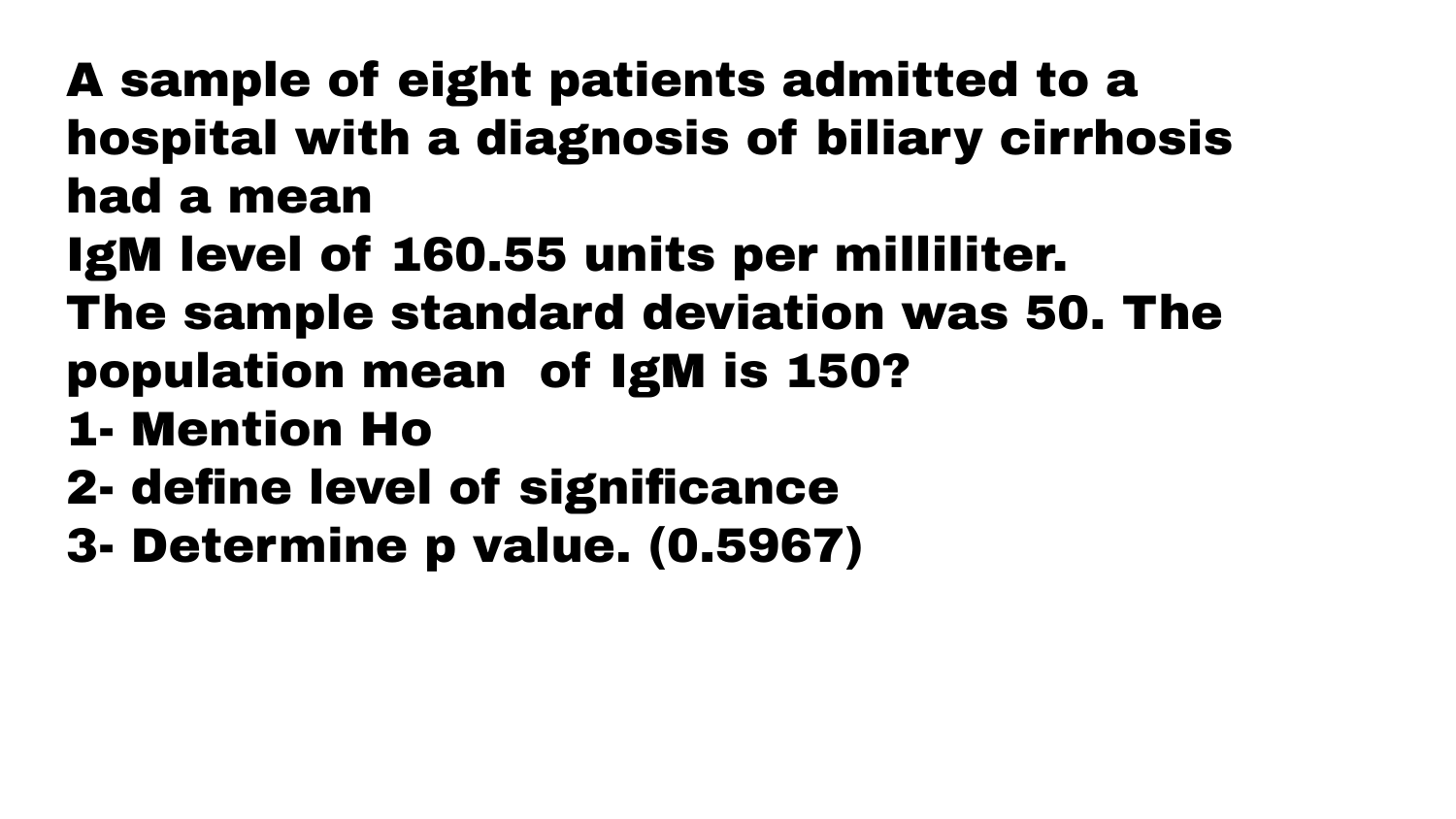

A sample of eight patients admitted to a hospital with a diagnosis of biliary cirrhosis had a mean
IgM level of 160.55 units per milliliter.
The sample standard deviation was 50. The
population mean  of IgM is 150?
1- Mention Ho
2- define level of significance
3- Determine p value. (0.5967)